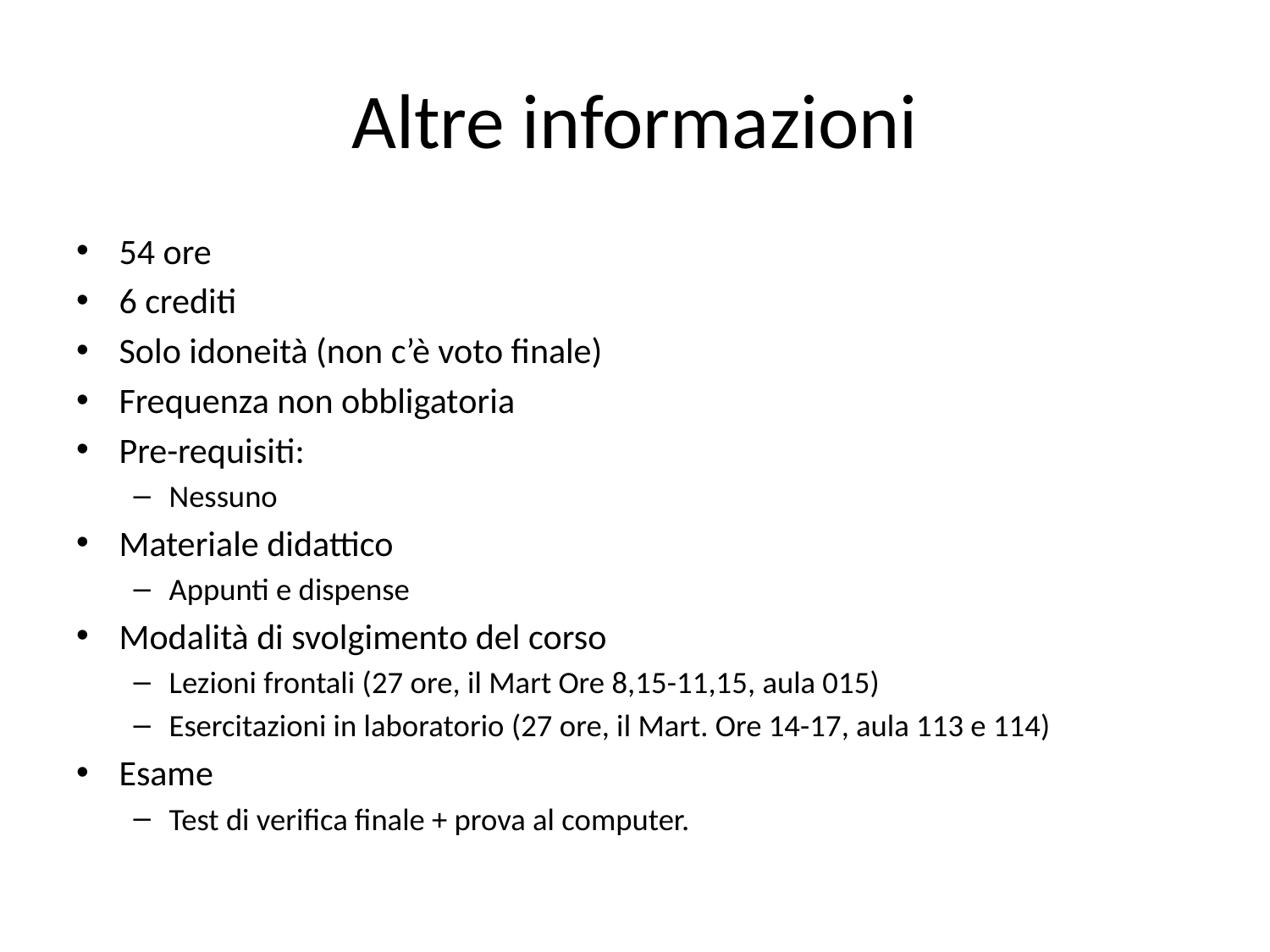

# Altre informazioni
54 ore
6 crediti
Solo idoneità (non c’è voto finale)
Frequenza non obbligatoria
Pre-requisiti:
Nessuno
Materiale didattico
Appunti e dispense
Modalità di svolgimento del corso
Lezioni frontali (27 ore, il Mart Ore 8,15-11,15, aula 015)
Esercitazioni in laboratorio (27 ore, il Mart. Ore 14-17, aula 113 e 114)
Esame
Test di verifica finale + prova al computer.